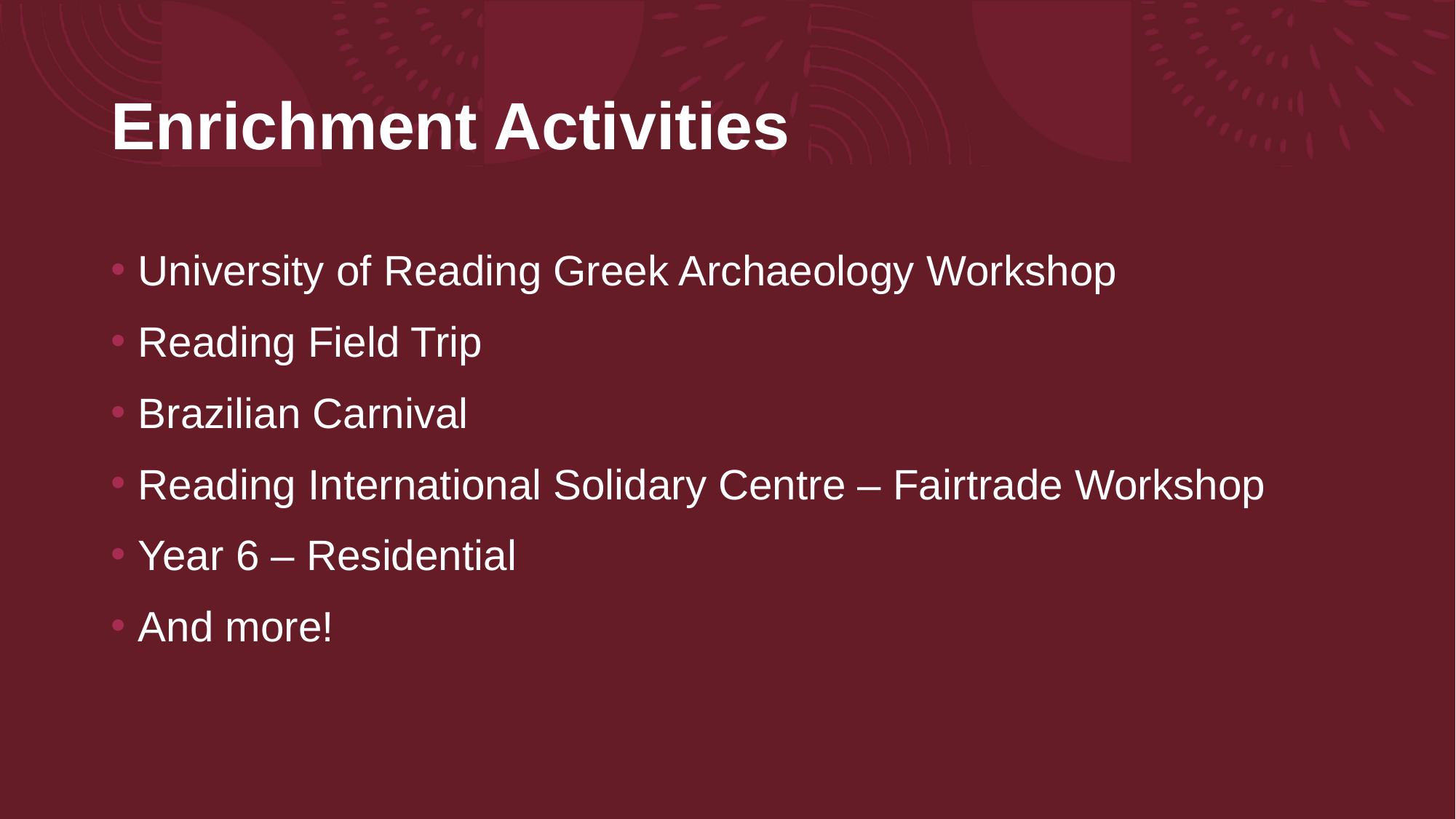

# Enrichment Activities
University of Reading Greek Archaeology Workshop
Reading Field Trip
Brazilian Carnival
Reading International Solidary Centre – Fairtrade Workshop
Year 6 – Residential
And more!